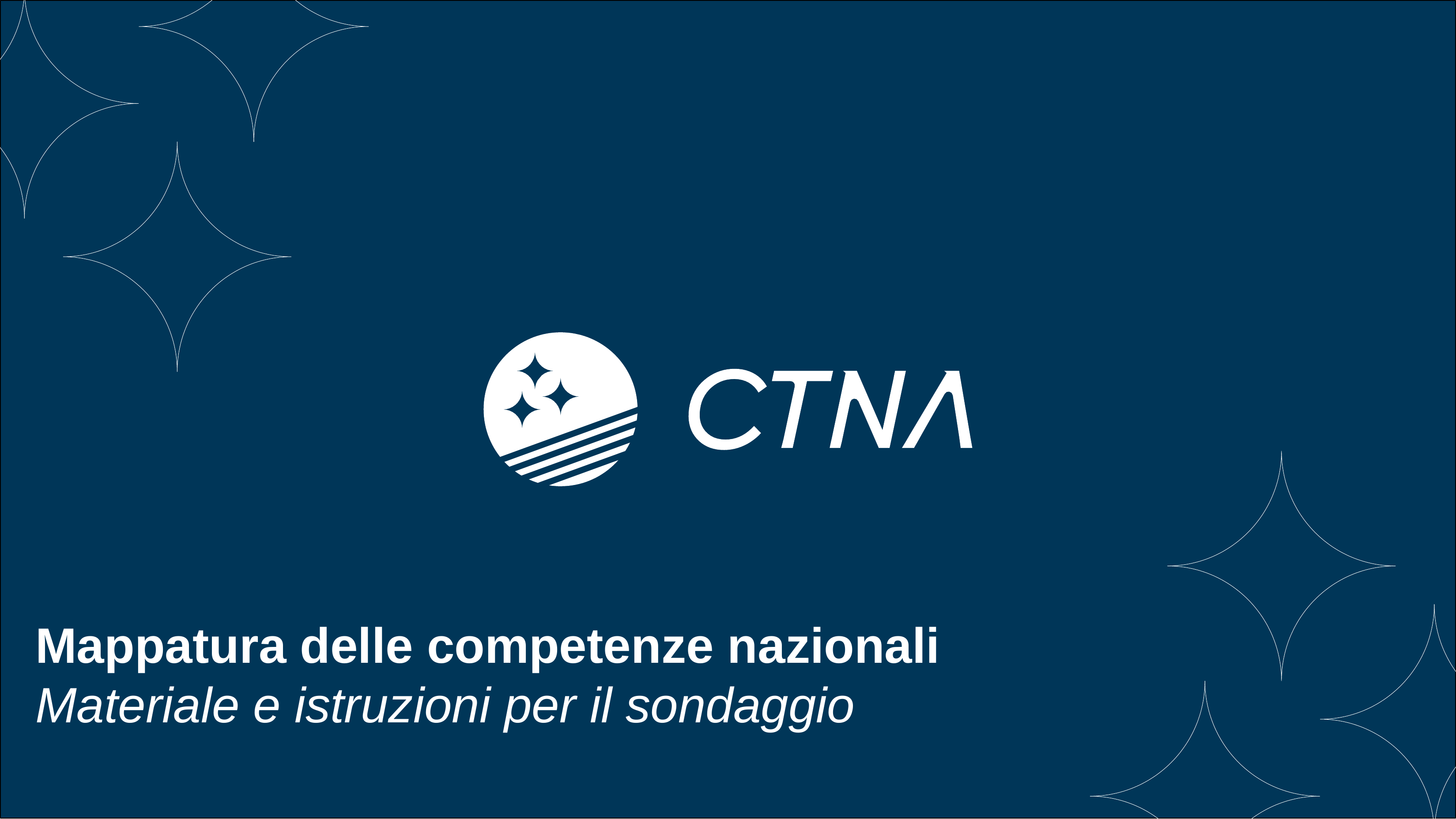

# Mappatura delle competenze nazionali Materiale e istruzioni per il sondaggio